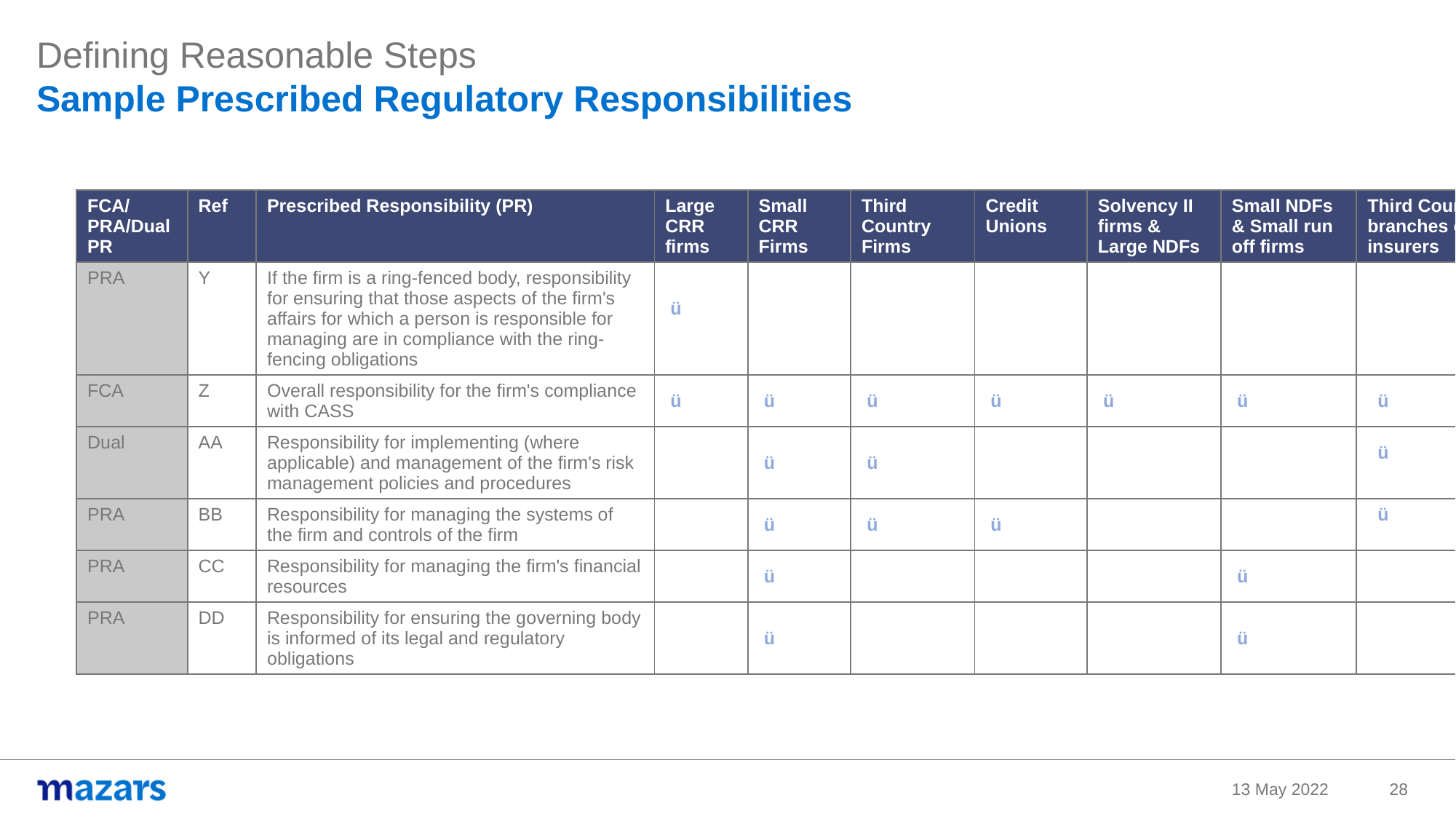

Defining Reasonable Steps
Sample Prescribed Regulatory Responsibilities

| FCA/PRA/Dual PR | Ref | Prescribed Responsibility (PR) | Large CRR firms | Small CRR Firms | Third Country Firms | Credit Unions | Solvency II firms & Large NDFs | Small NDFs & Small run off firms | Third Country branches of insurers |
| --- | --- | --- | --- | --- | --- | --- | --- | --- | --- |
| PRA | Y | If the firm is a ring-fenced body, responsibility for ensuring that those aspects of the firm's affairs for which a person is responsible for managing are in compliance with the ring-fencing obligations | ü |  |  |  |  |  |  |
| FCA | Z | Overall responsibility for the firm's compliance with CASS | ü | ü | ü | ü | ü | ü | ü |
| Dual | AA | Responsibility for implementing (where applicable) and management of the firm's risk management policies and procedures |  | ü | ü |  |  |  | ü |
| PRA | BB | Responsibility for managing the systems of the firm and controls of the firm |  | ü | ü | ü |  |  | ü |
| PRA | CC | Responsibility for managing the firm's financial resources |  | ü |  |  |  | ü |  |
| PRA | DD | Responsibility for ensuring the governing body is informed of its legal and regulatory obligations |  | ü |  |  |  | ü |  |
13 May 2022
28